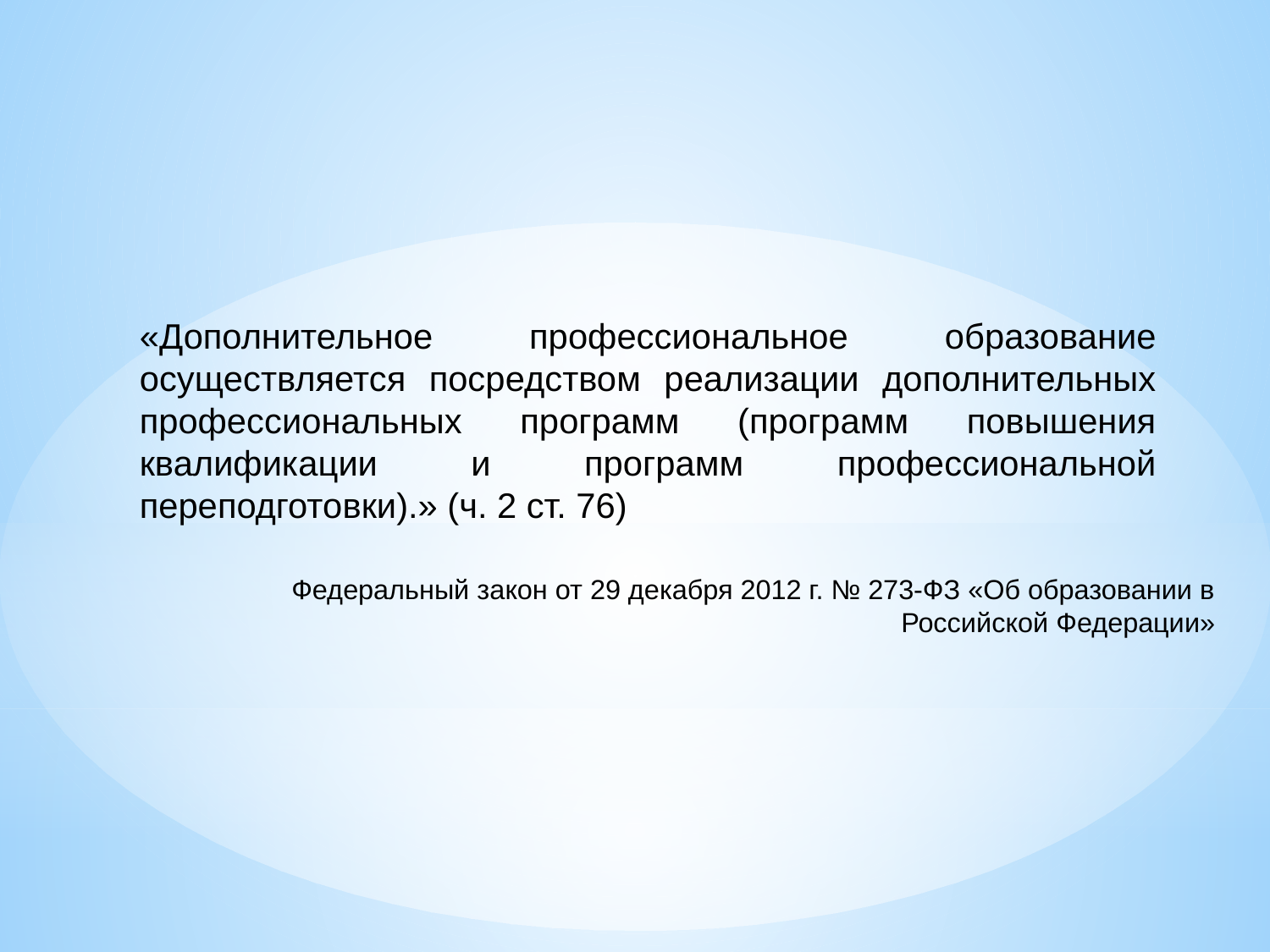

«Дополнительное профессиональное образование осуществляется посредством реализации дополнительных профессиональных программ (программ повышения квалификации и программ профессиональной переподготовки).» (ч. 2 ст. 76)
Федеральный закон от 29 декабря 2012 г. № 273-ФЗ «Об образовании в Российской Федерации»